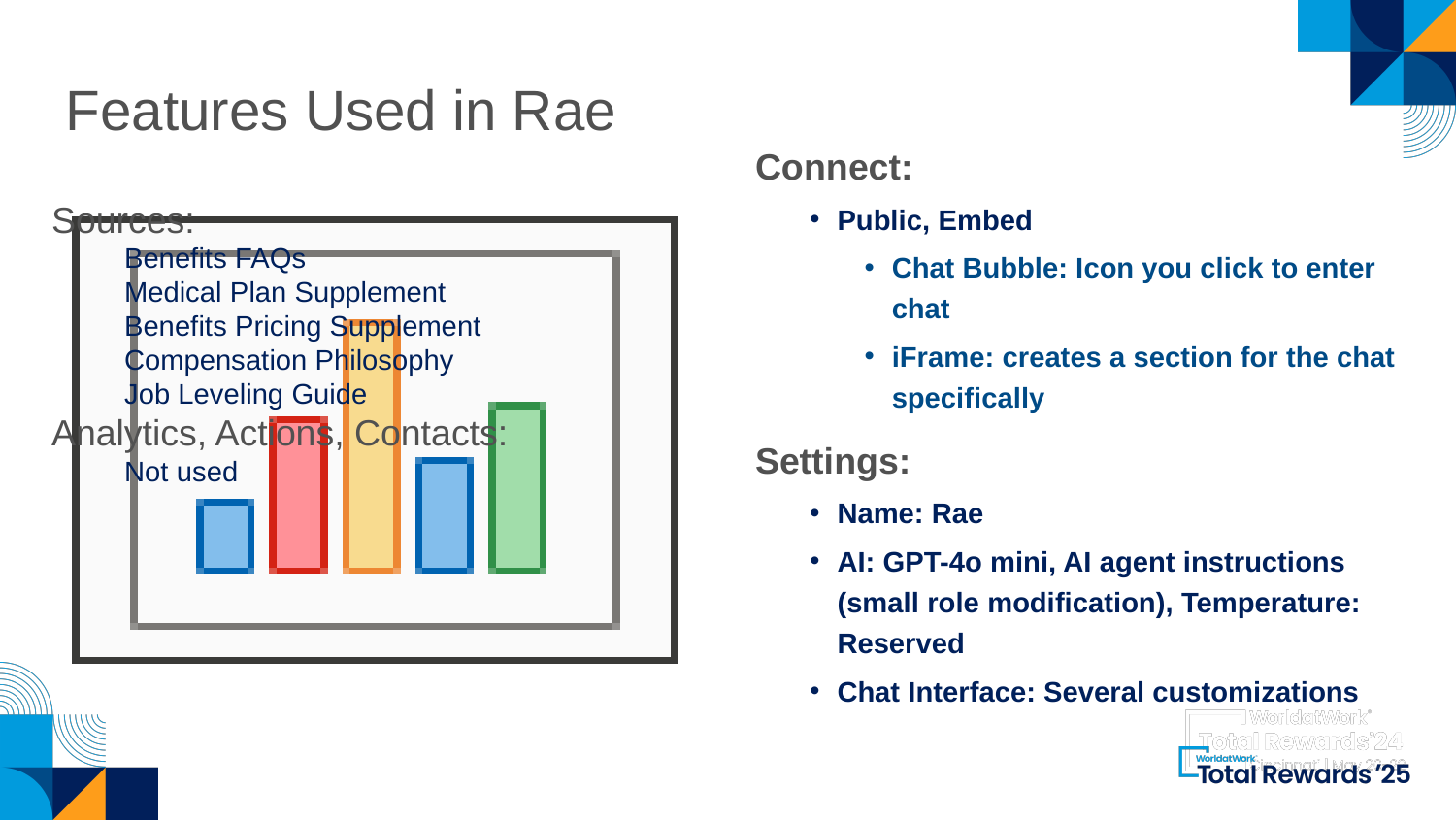

# Features Used in Rae
Connect:
Public, Embed
Chat Bubble: Icon you click to enter chat
iFrame: creates a section for the chat specifically
Settings:
Name: Rae
AI: GPT-4o mini, AI agent instructions (small role modification), Temperature: Reserved
Chat Interface: Several customizations
Sources:
Benefits FAQs
Medical Plan Supplement
Benefits Pricing Supplement
Compensation Philosophy
Job Leveling Guide
Analytics, Actions, Contacts:
Not used